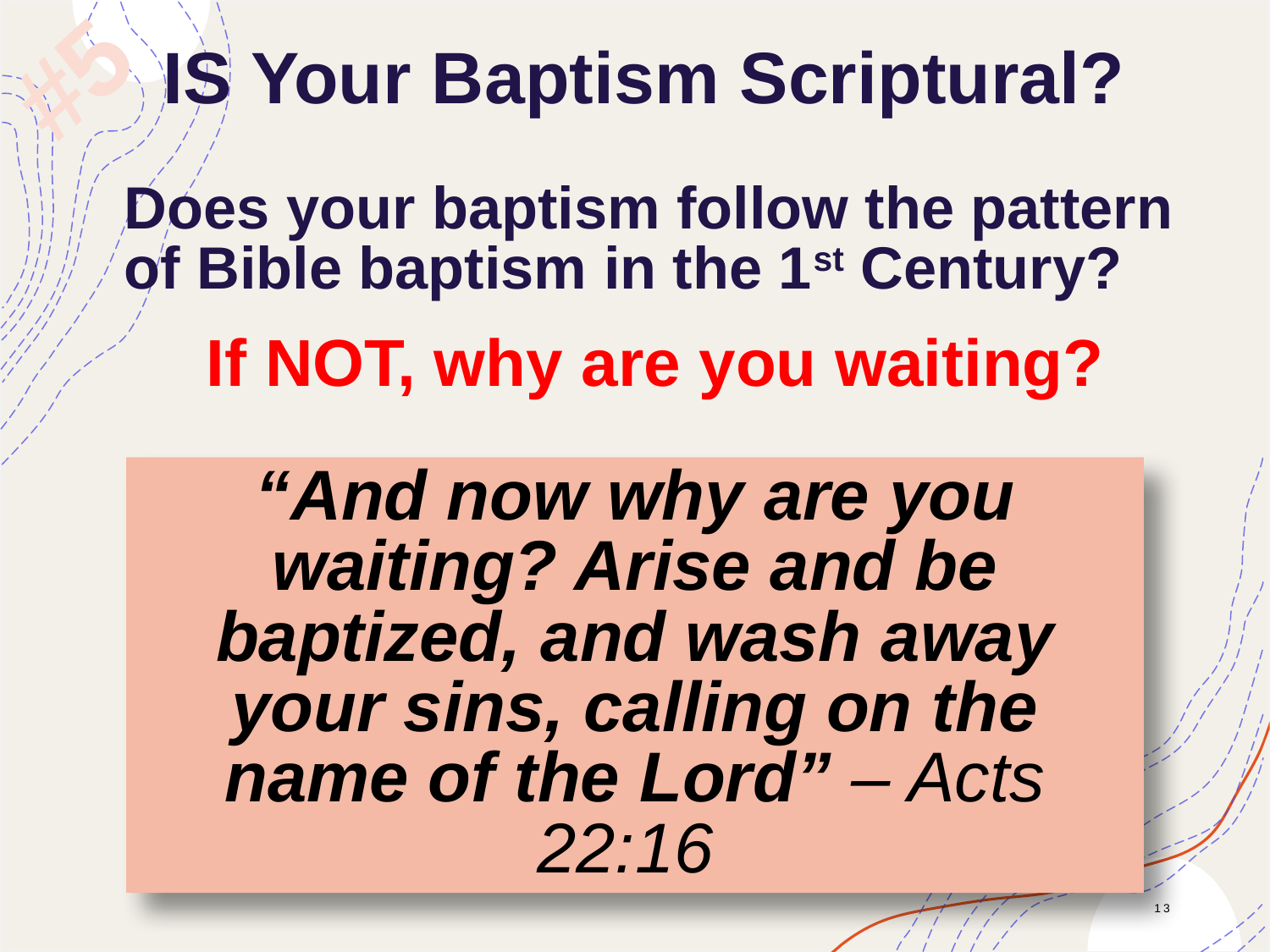

#5
# IS Your Baptism Scriptural?
Does your baptism follow the pattern of Bible baptism in the 1st Century?
If NOT, why are you waiting?
“And now why are you waiting? Arise and be baptized, and wash away your sins, calling on the name of the Lord” – Acts 22:16
13